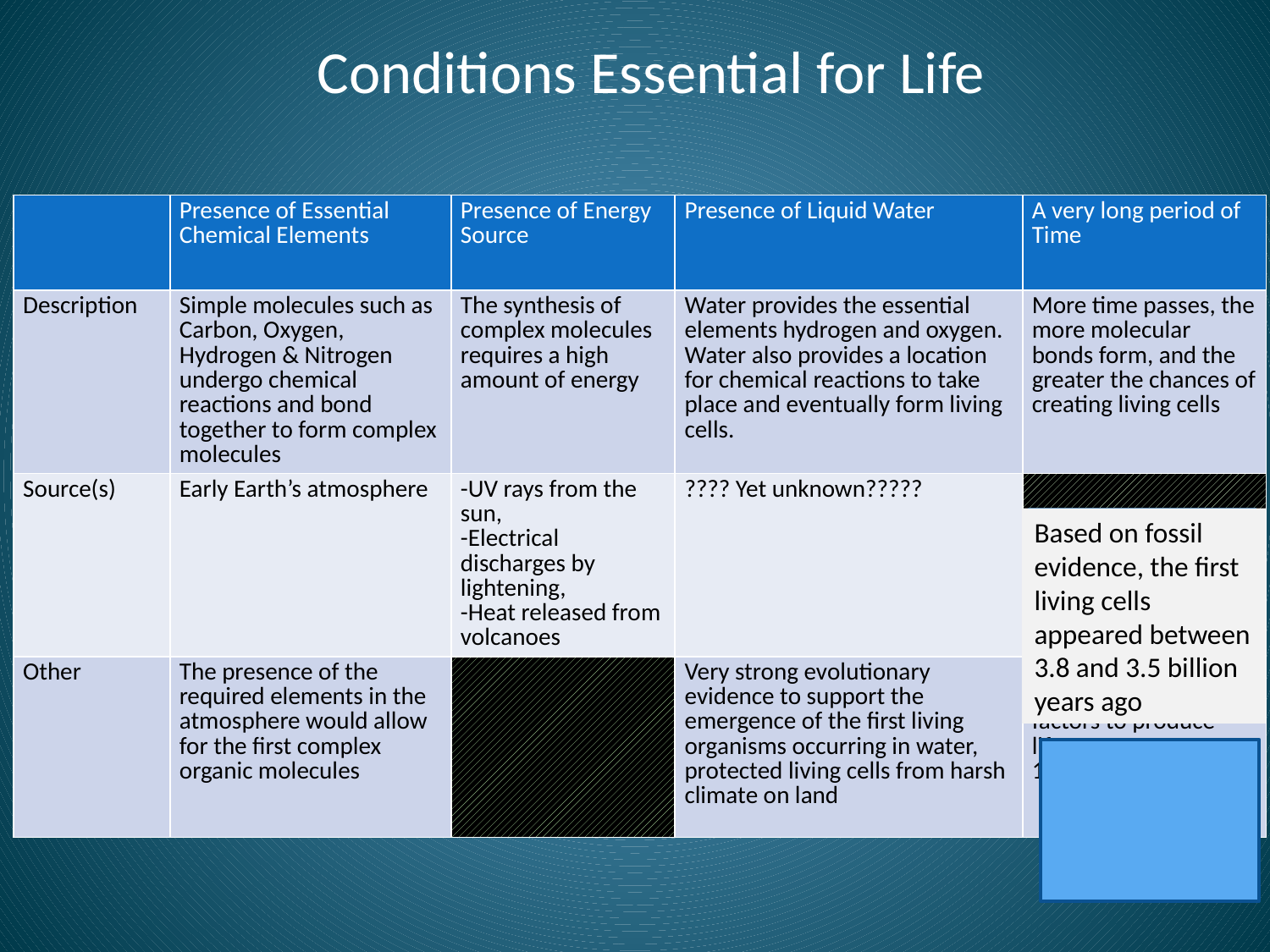

# Conditions Essential for Life
|  | Presence of Essential Chemical Elements | Presence of Energy Source | Presence of Liquid Water | A very long period of Time |
| --- | --- | --- | --- | --- |
| Description | Simple molecules such as Carbon, Oxygen, Hydrogen & Nitrogen undergo chemical reactions and bond together to form complex molecules | The synthesis of complex molecules requires a high amount of energy | Water provides the essential elements hydrogen and oxygen. Water also provides a location for chemical reactions to take place and eventually form living cells. | More time passes, the more molecular bonds form, and the greater the chances of creating living cells |
| Source(s) | Early Earth’s atmosphere | -UV rays from the sun, -Electrical discharges by lightening, -Heat released from volcanoes | ???? Yet unknown????? |  |
| Other | The presence of the required elements in the atmosphere would allow for the first complex organic molecules |  | Very strong evolutionary evidence to support the emergence of the first living organisms occurring in water, protected living cells from harsh climate on land | Probability of the right combinations of factors to produce life: 1 in 1 000 000 000 |
Based on fossil evidence, the first living cells appeared between 3.8 and 3.5 billion years ago